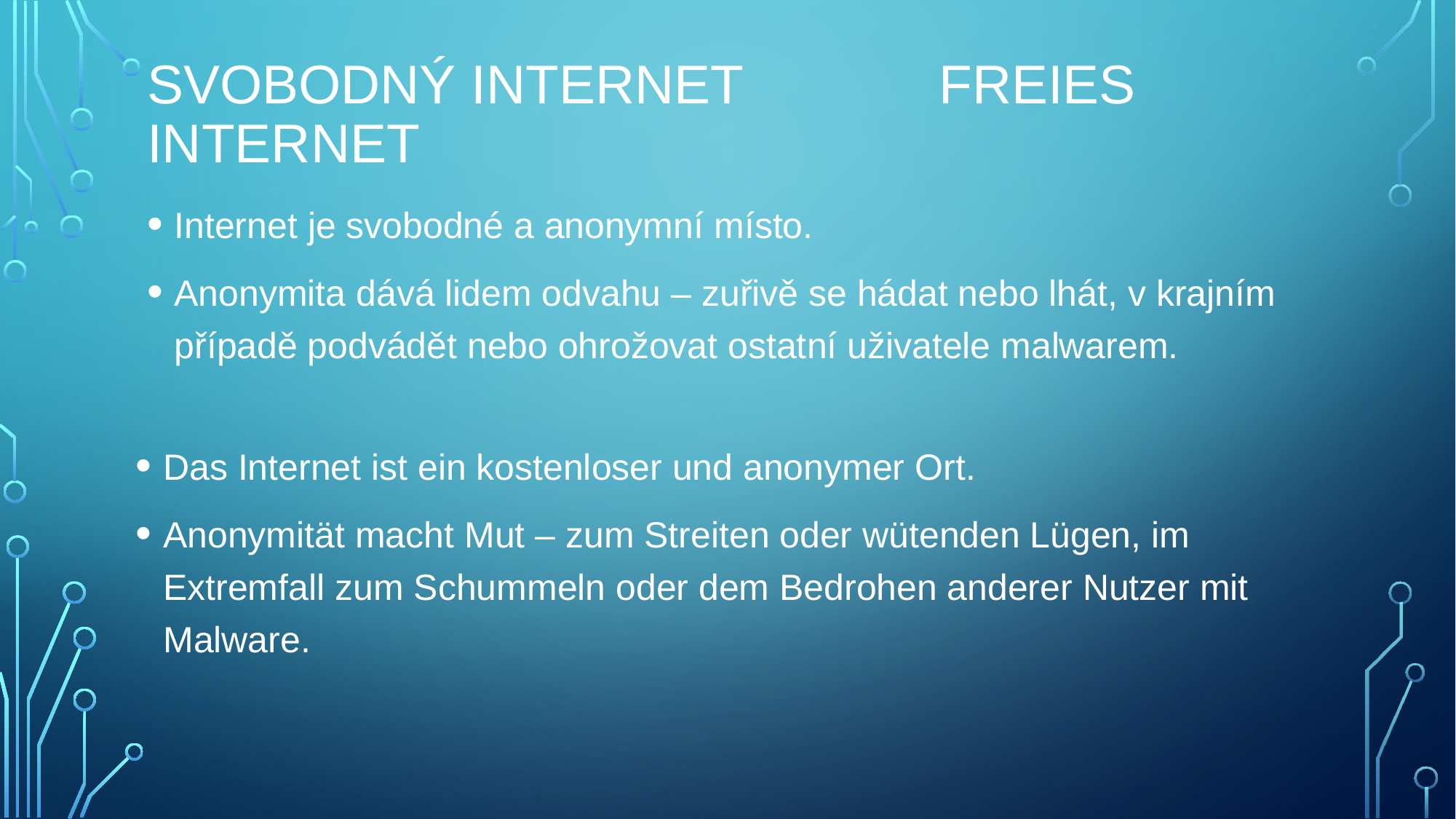

# Svobodný Internet             Freies Internet
Internet je svobodné a anonymní místo.
Anonymita dává lidem odvahu – zuřivě se hádat nebo lhát, v krajním případě podvádět nebo ohrožovat ostatní uživatele malwarem.
Das Internet ist ein kostenloser und anonymer Ort.
Anonymität macht Mut – zum Streiten oder wütenden Lügen, im Extremfall zum Schummeln oder dem Bedrohen anderer Nutzer mit Malware.